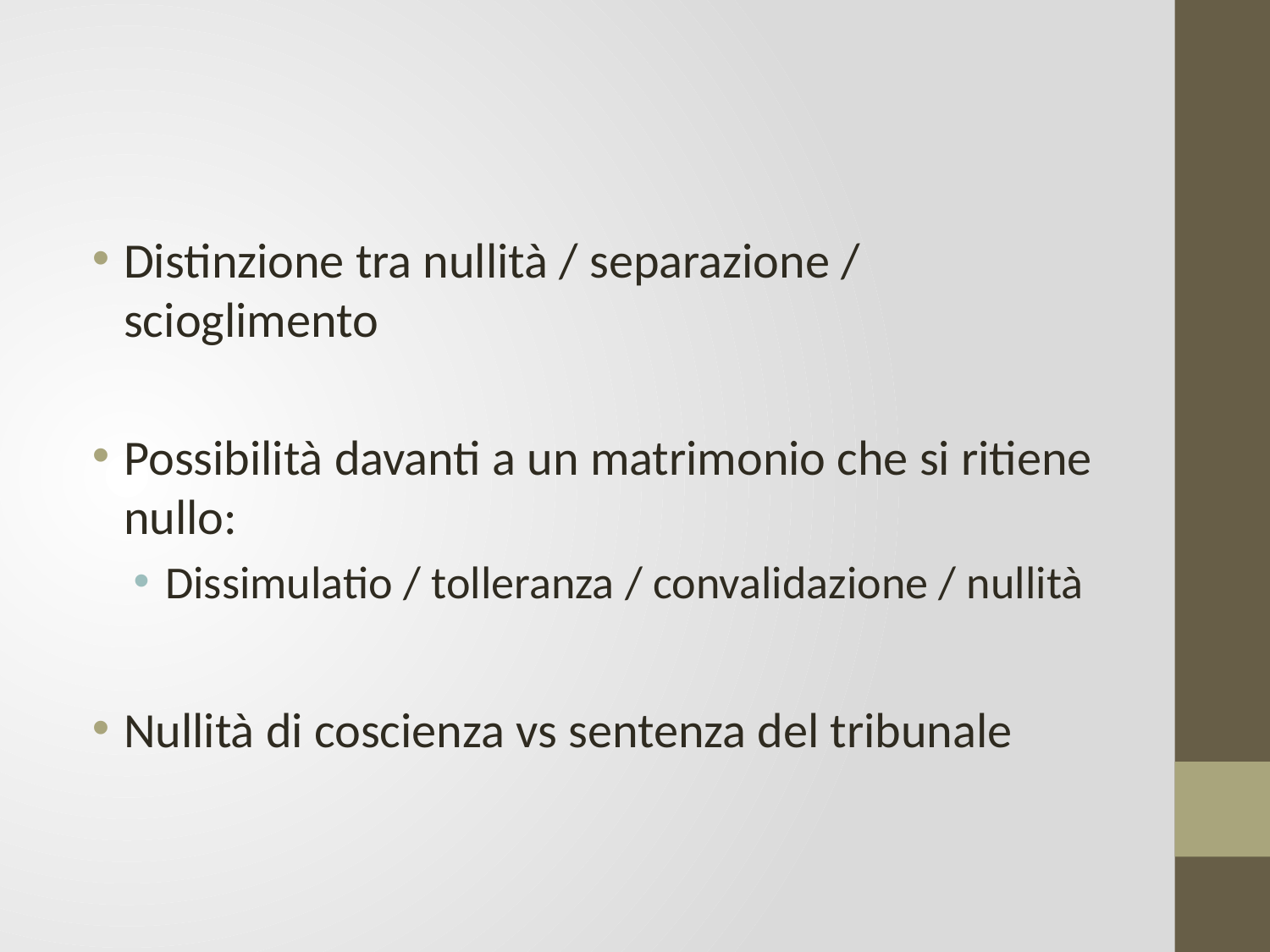

#
Distinzione tra nullità / separazione / scioglimento

Possibilità davanti a un matrimonio che si ritiene nullo:
Dissimulatio / tolleranza / convalidazione / nullità

Nullità di coscienza vs sentenza del tribunale